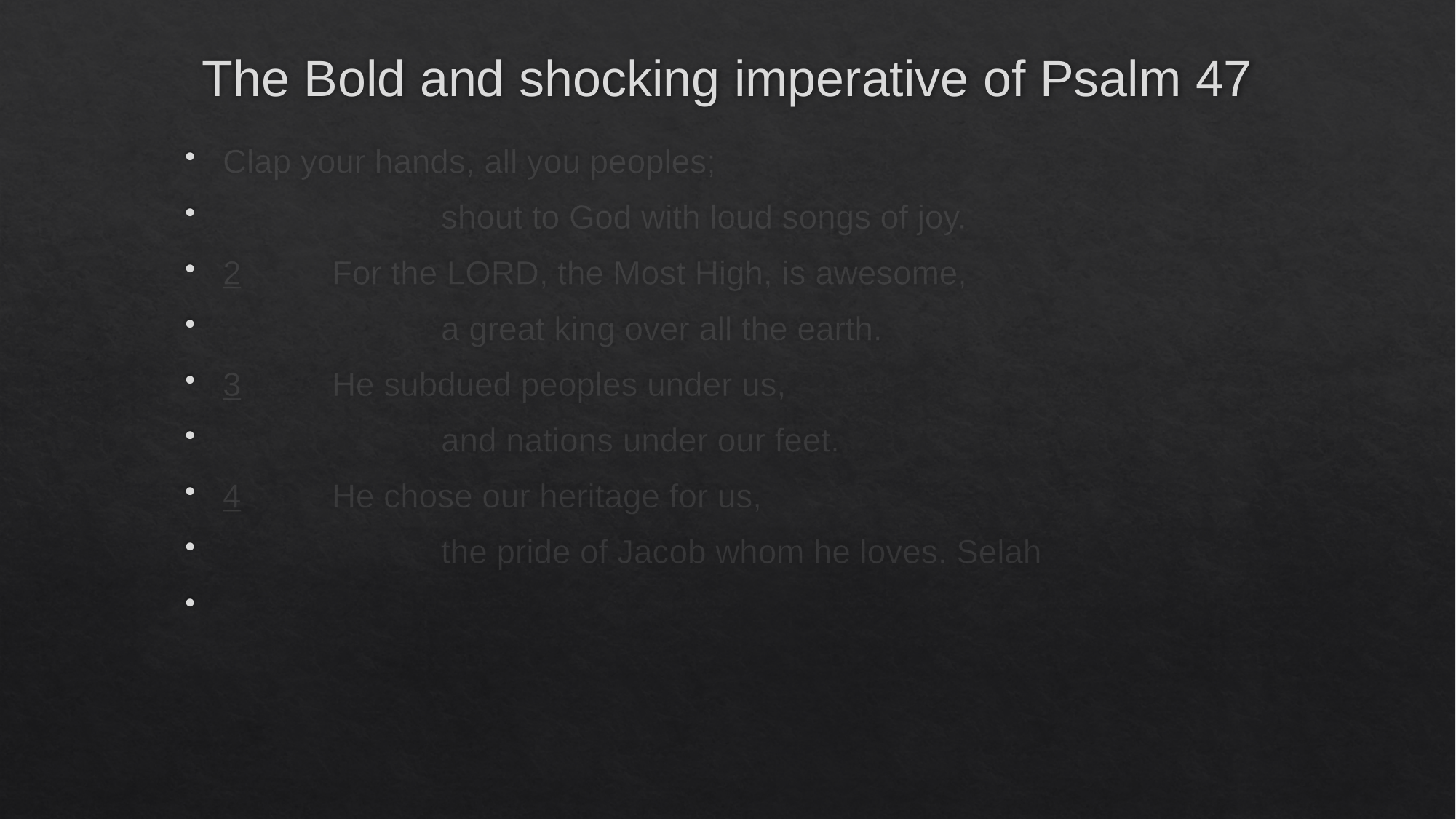

# The Bold and shocking imperative of Psalm 47
Clap your hands, all you peoples;
		shout to God with loud songs of joy.
2 	For the LORD, the Most High, is awesome,
		a great king over all the earth.
3 	He subdued peoples under us,
		and nations under our feet.
4 	He chose our heritage for us,
		the pride of Jacob whom he loves. Selah